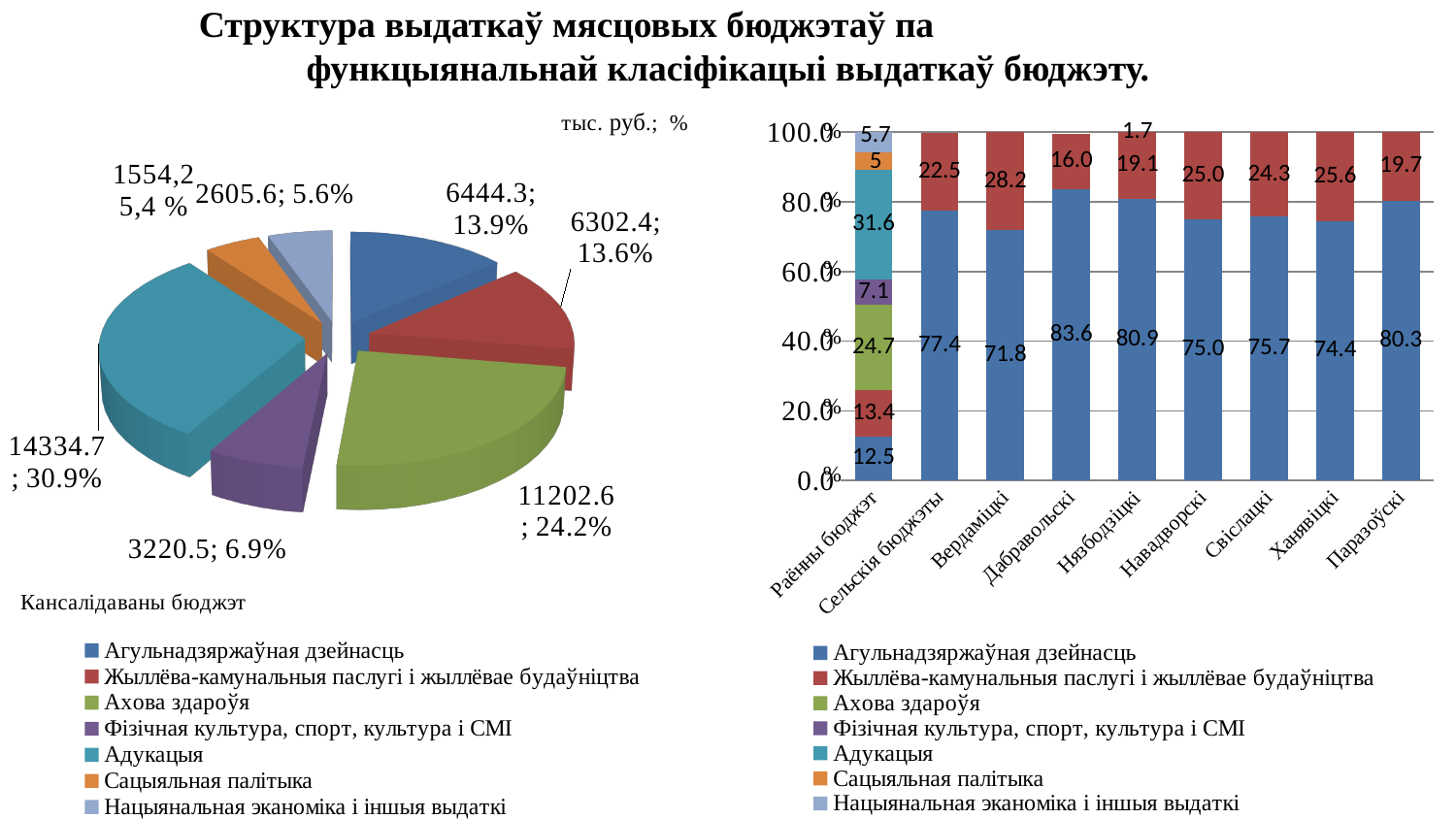

# Структура выдаткаў мясцовых бюджэтаў па                                    функцыянальнай класіфікацыі выдаткаў бюджэту.

### Chart

| Category | Агульнадзяржаўная дзейнасць | Жыллёва-камунальныя паслугі і жыллёвае будаўніцтва | Ахова здароўя | Фізічная культура, спорт, культура і СМІ | Адукацыя | Сацыяльная палітыка | Нацыянальная эканоміка і іншыя выдаткі |
|---|---|---|---|---|---|---|---|
| Раённы бюджэт | 12.5 | 13.4 | 24.7 | 7.1 | 31.6 | 5.0 | 5.7 |
| Сельскія бюджэты | 77.4 | 22.5 | None | None | None | None | None |
| Вердаміцкі | 71.8 | 28.2 | None | None | None | None | None |
| Дабравольскі | 83.6 | 16.0 | None | None | None | None | None |
| Нязбодзіцкі | 80.9 | 19.1 | None | None | None | 1.7 | None |
| Навадворскі | 75.0 | 25.0 | None | None | None | None | None |
| Свіслацкі | 75.7 | 24.3 | None | None | None | None | None |
| Ханявіцкі | 74.4 | 25.6 | None | None | None | None | None |
| Паразоўскі | 80.3 | 19.7 | None | None | None | None | None |

[unsupported chart]